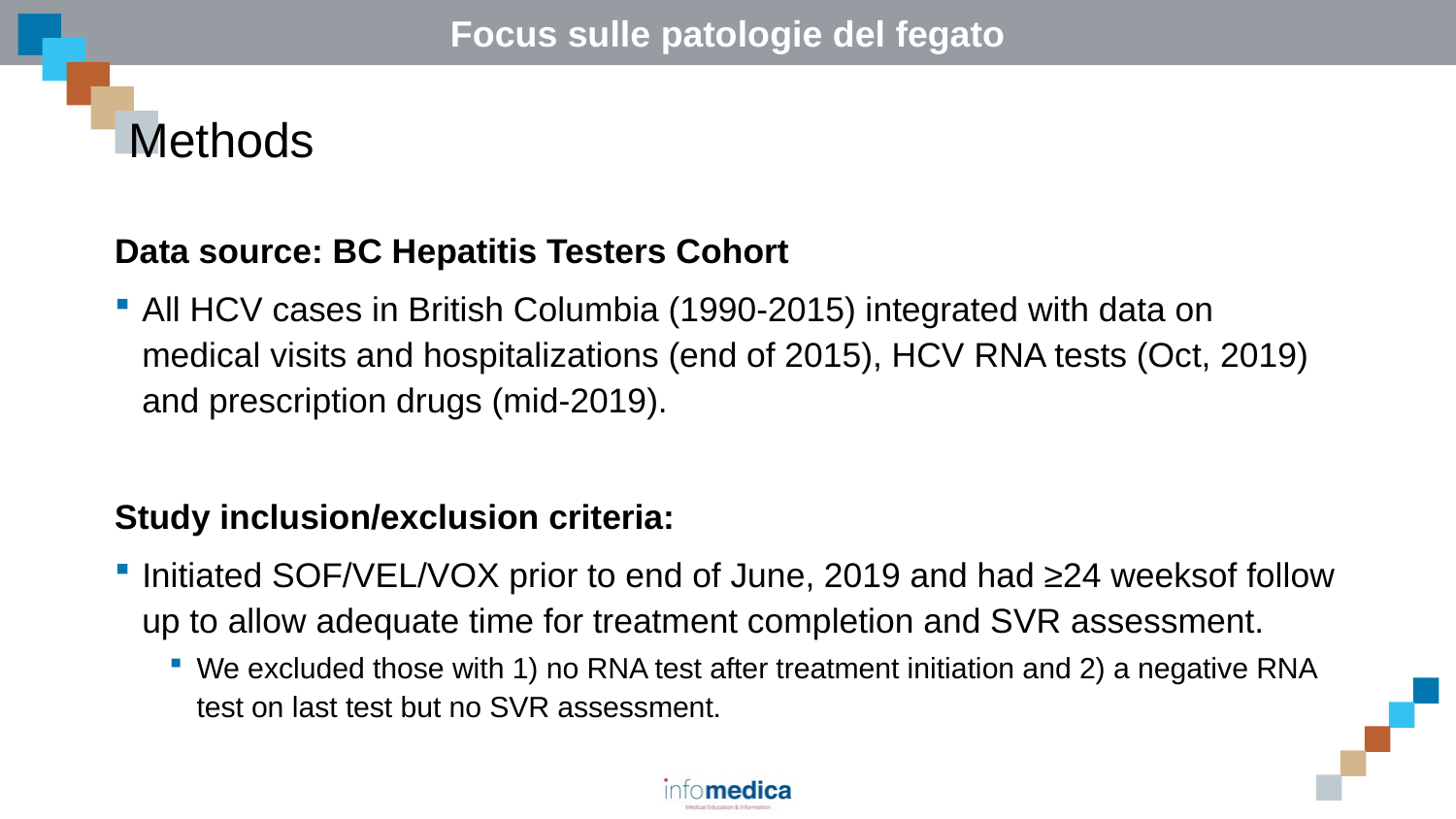

# Methods
Data source: BC Hepatitis Testers Cohort
All HCV cases in British Columbia (1990-2015) integrated with data on medical visits and hospitalizations (end of 2015), HCV RNA tests (Oct, 2019) and prescription drugs (mid-2019).

Study inclusion/exclusion criteria:
Initiated SOF/VEL/VOX prior to end of June, 2019 and had ≥24 weeksof follow up to allow adequate time for treatment completion and SVR assessment.
We excluded those with 1) no RNA test after treatment initiation and 2) a negative RNA test on last test but no SVR assessment.